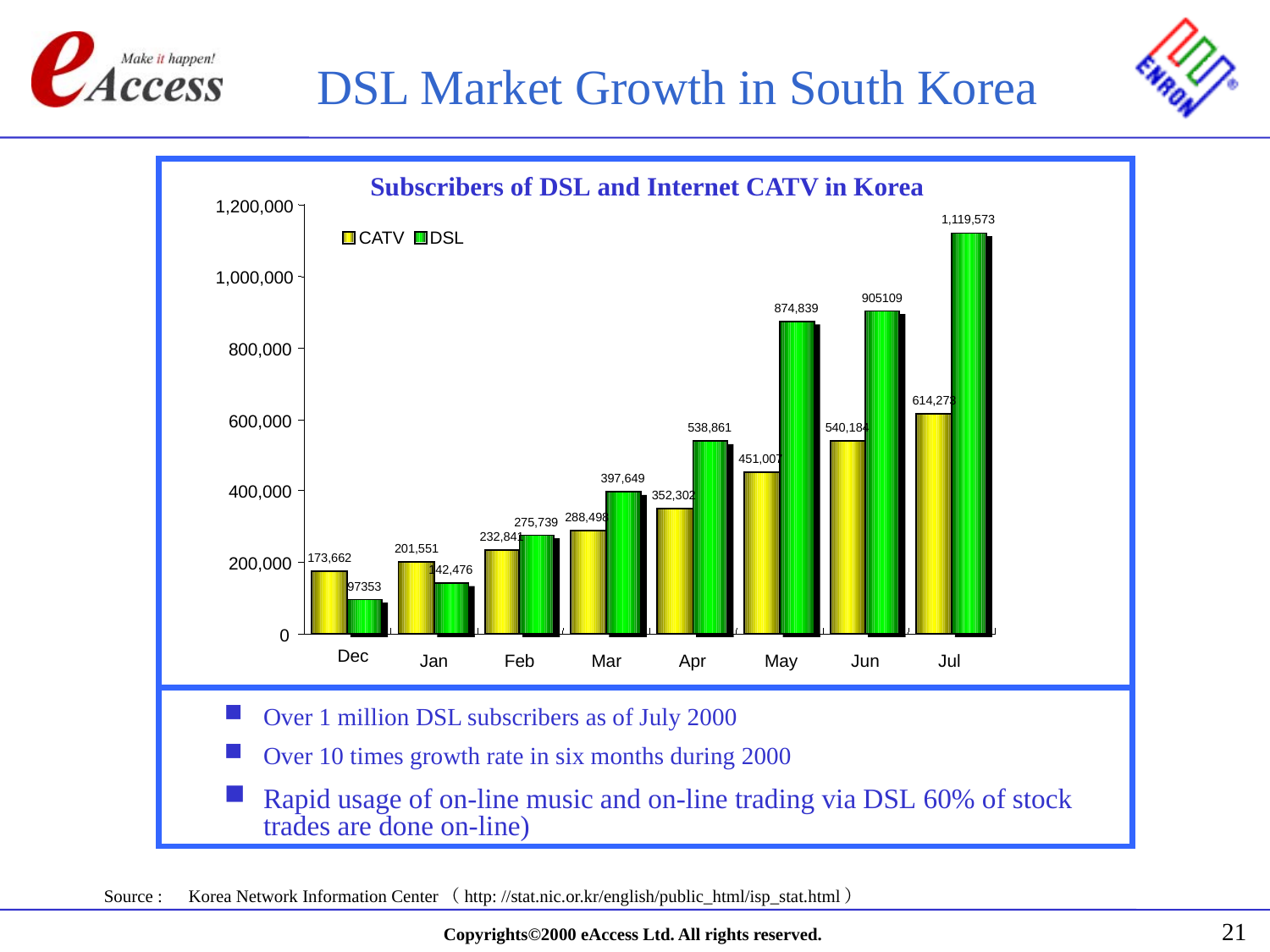

DSL Market Growth in South Korea

Subscribers of DSL and Internet CATV in Korea
1,200,000

1,119,573

CATV
DSL

1,000,000

905109
874,839

800,000

614,273
600,000

538,861
540,184

451,007
397,649

400,000
352,302

288,498
275,739
232,841

201,551

173,662
200,000

142,476

97353

0

Dec
Jan
Feb
Mar
Apr
May
Jun
Jul

Over 1 million DSL subscribers as of July 2000
Over 10 times growth rate in six months during 2000
Rapid usage of on-line music and on-line trading via DSL 60% of stock trades are done on-line)
Source :　Korea Network Information Center（http: //stat.nic.or.kr/english/public_html/isp_stat.html）
21